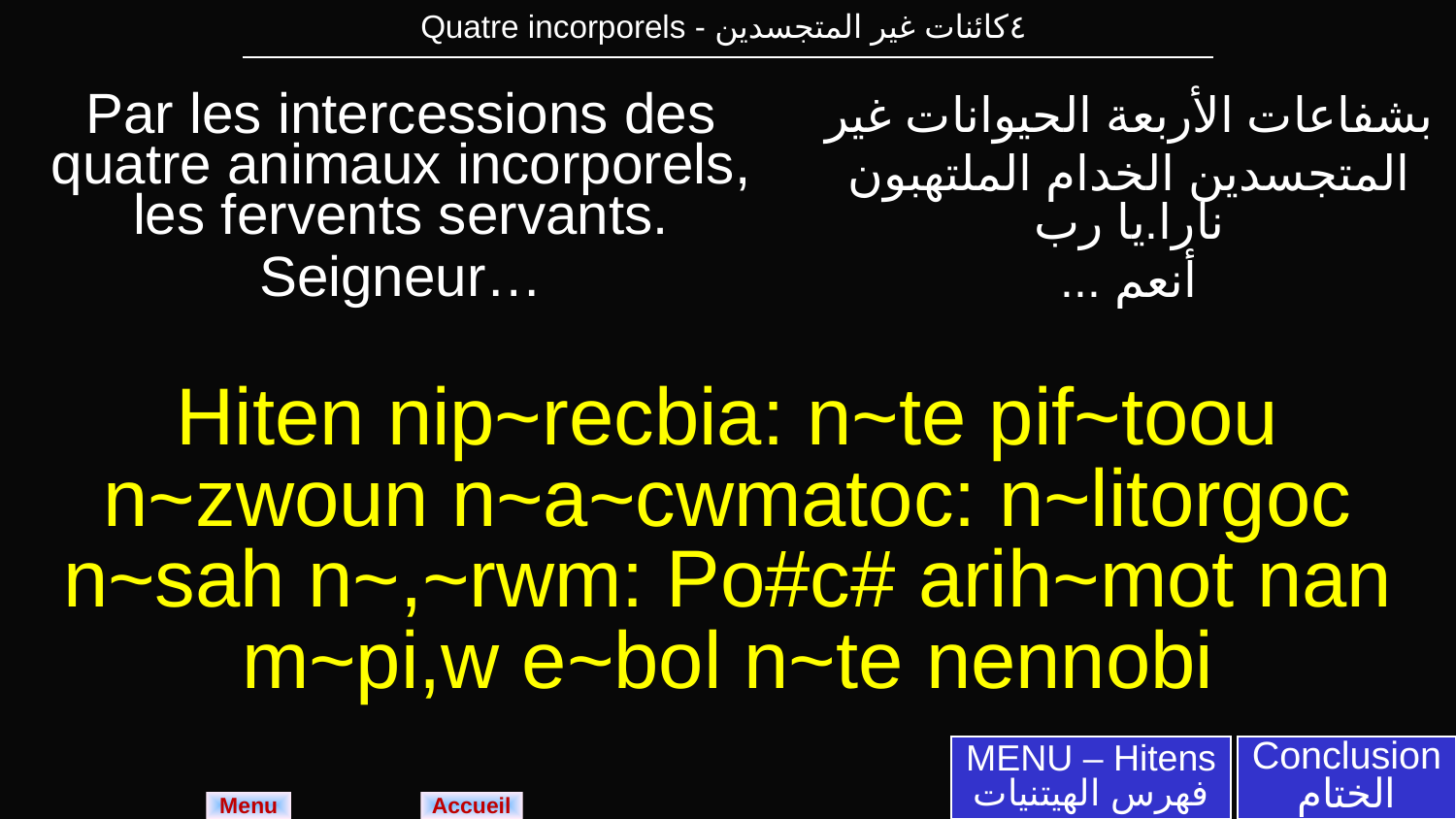

| Quatre incorporels - ٤كائنات غير المتجسدين |
| --- |
| Par les intercessions des quatre animaux incorporels, les fervents servants. Seigneur… | بشفاعات الأربعة الحيوانات غير المتجسدين الخدام الملتهبون نارا.يا رب أنعم ... |
| --- | --- |
| Hiten nip~recbia: n~te pif~toou n~zwoun n~a~cwmatoc: n~litorgoc n~sah n~,~rwm: Po#c# arih~mot nan m~pi,w e~bol n~te nennobi |  |
MENU – Hitens
فهرس الهيتنيات
Conclusion
الختام
Menu